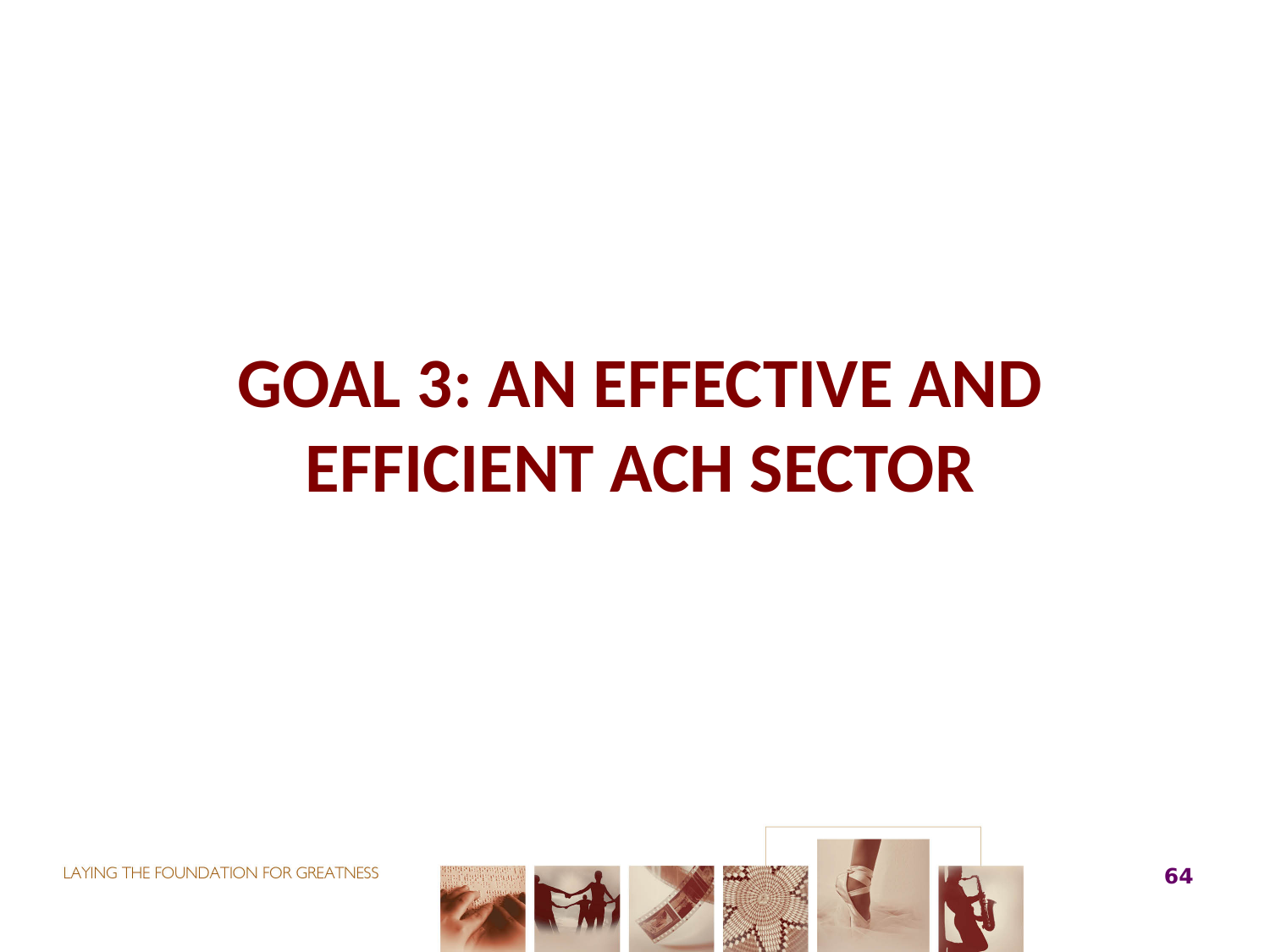

# GOAL 3: AN EFFECTIVE AND EFFICIENT ACH SECTOR
64